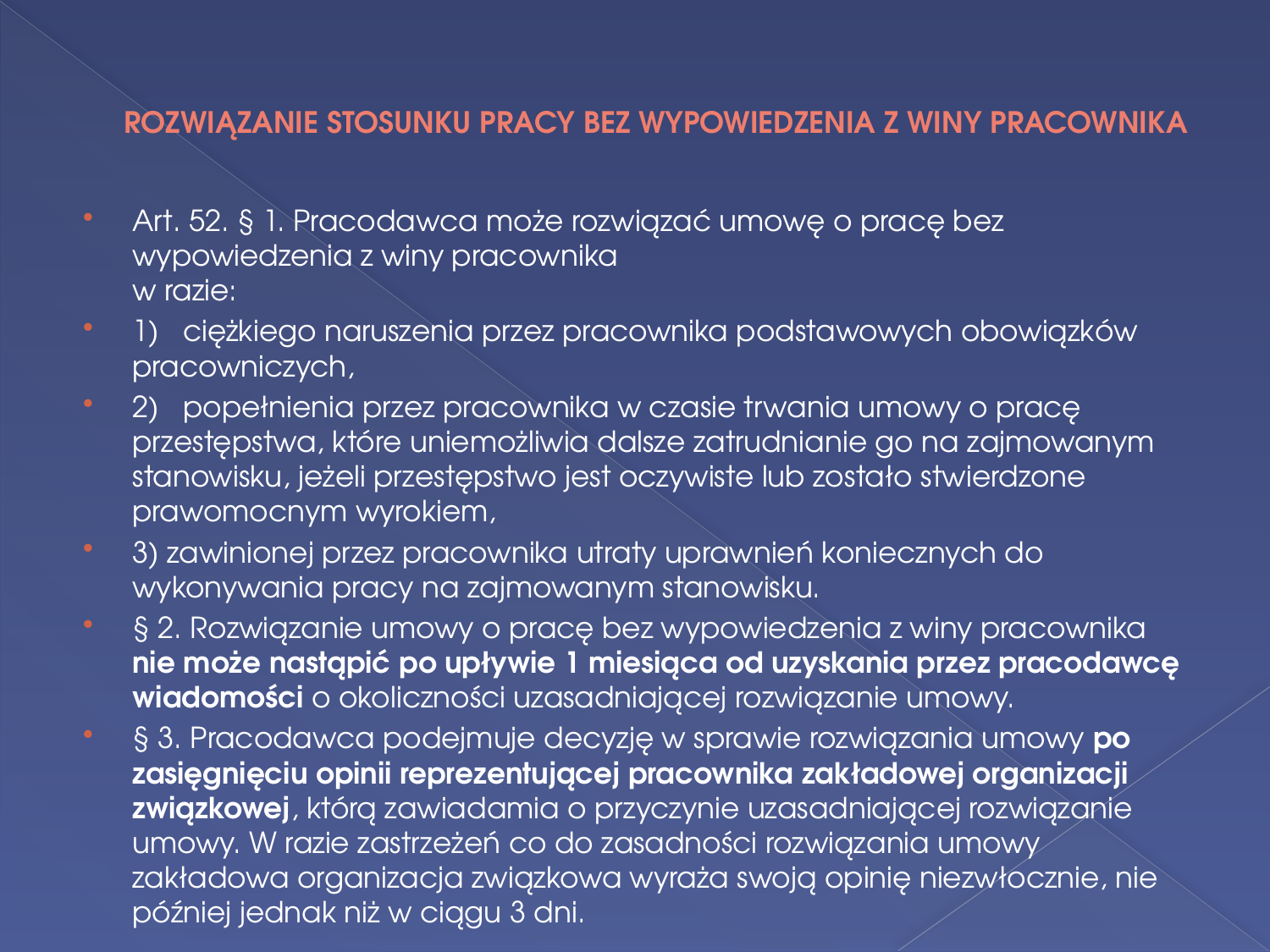

# ROZWIĄZANIE STOSUNKU PRACY BEZ WYPOWIEDZENIA Z WINY PRACOWNIKA
Art. 52. § 1. Pracodawca może rozwiązać umowę o pracę bez wypowiedzenia z winy pracownika
w razie:
1)   ciężkiego naruszenia przez pracownika podstawowych obowiązków pracowniczych,
2)   popełnienia przez pracownika w czasie trwania umowy o pracę przestępstwa, które uniemożliwia dalsze zatrudnianie go na zajmowanym stanowisku, jeżeli przestępstwo jest oczywiste lub zostało stwierdzone prawomocnym wyrokiem,
3) zawinionej przez pracownika utraty uprawnień koniecznych do wykonywania pracy na zajmowanym stanowisku.
§ 2. Rozwiązanie umowy o pracę bez wypowiedzenia z winy pracownika nie może nastąpić po upływie 1 miesiąca od uzyskania przez pracodawcę wiadomości o okoliczności uzasadniającej rozwiązanie umowy.
§ 3. Pracodawca podejmuje decyzję w sprawie rozwiązania umowy po zasięgnięciu opinii reprezentującej pracownika zakładowej organizacji związkowej, którą zawiadamia o przyczynie uzasadniającej rozwiązanie umowy. W razie zastrzeżeń co do zasadności rozwiązania umowy zakładowa organizacja związkowa wyraża swoją opinię niezwłocznie, nie później jednak niż w ciągu 3 dni.